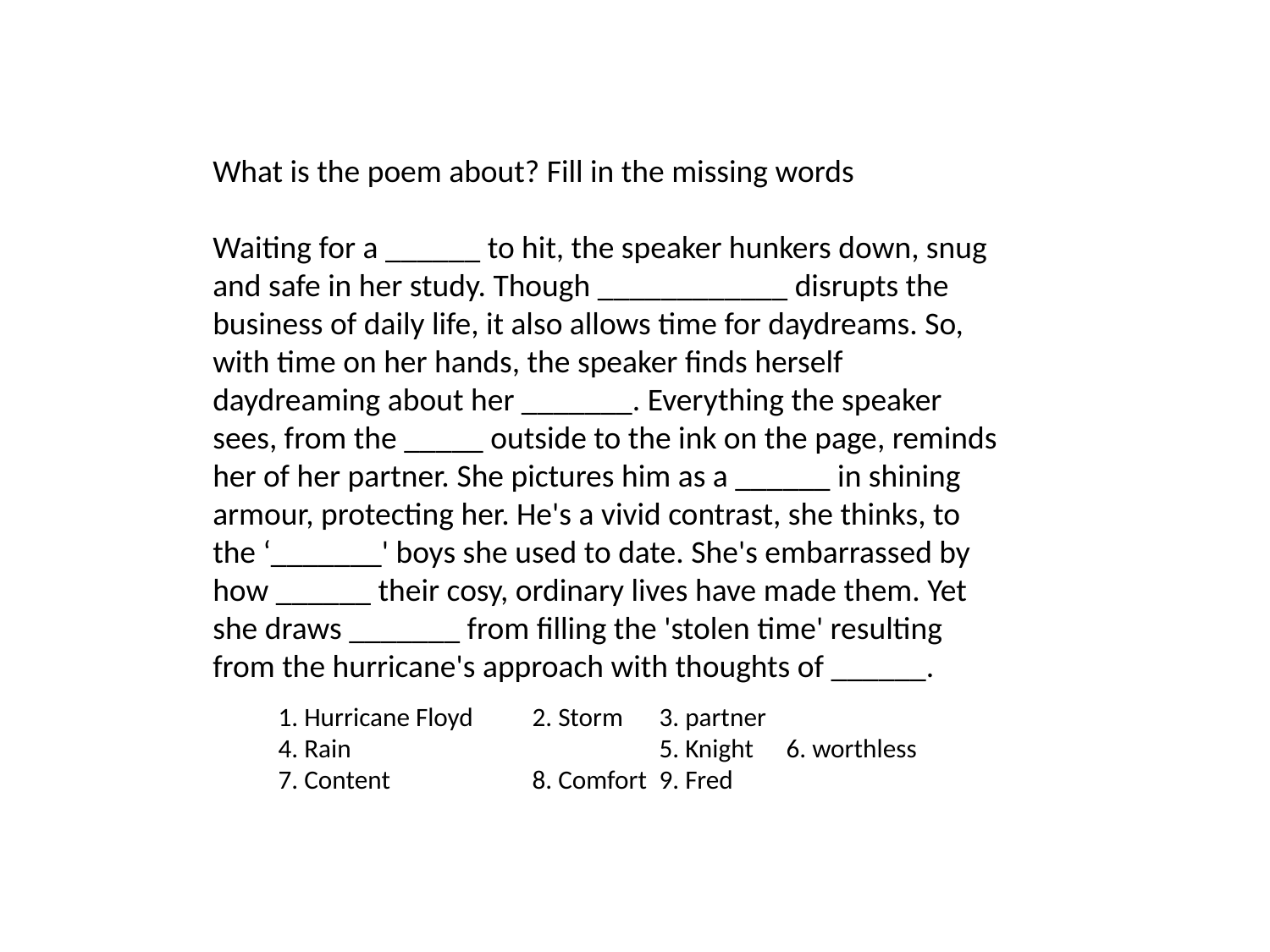

What is the poem about? Fill in the missing words

Waiting for a ______ to hit, the speaker hunkers down, snug and safe in her study. Though ____________ disrupts the business of daily life, it also allows time for daydreams. So, with time on her hands, the speaker finds herself daydreaming about her _______. Everything the speaker sees, from the _____ outside to the ink on the page, reminds her of her partner. She pictures him as a ______ in shining armour, protecting her. He's a vivid contrast, she thinks, to the ‘_______' boys she used to date. She's embarrassed by how ______ their cosy, ordinary lives have made them. Yet she draws _______ from filling the 'stolen time' resulting from the hurricane's approach with thoughts of ______.

1. Hurricane Floyd  	2. Storm 	3. partner
4. Rain 			5. Knight 	6. worthless
7. Content 		8. Comfort 	9. Fred